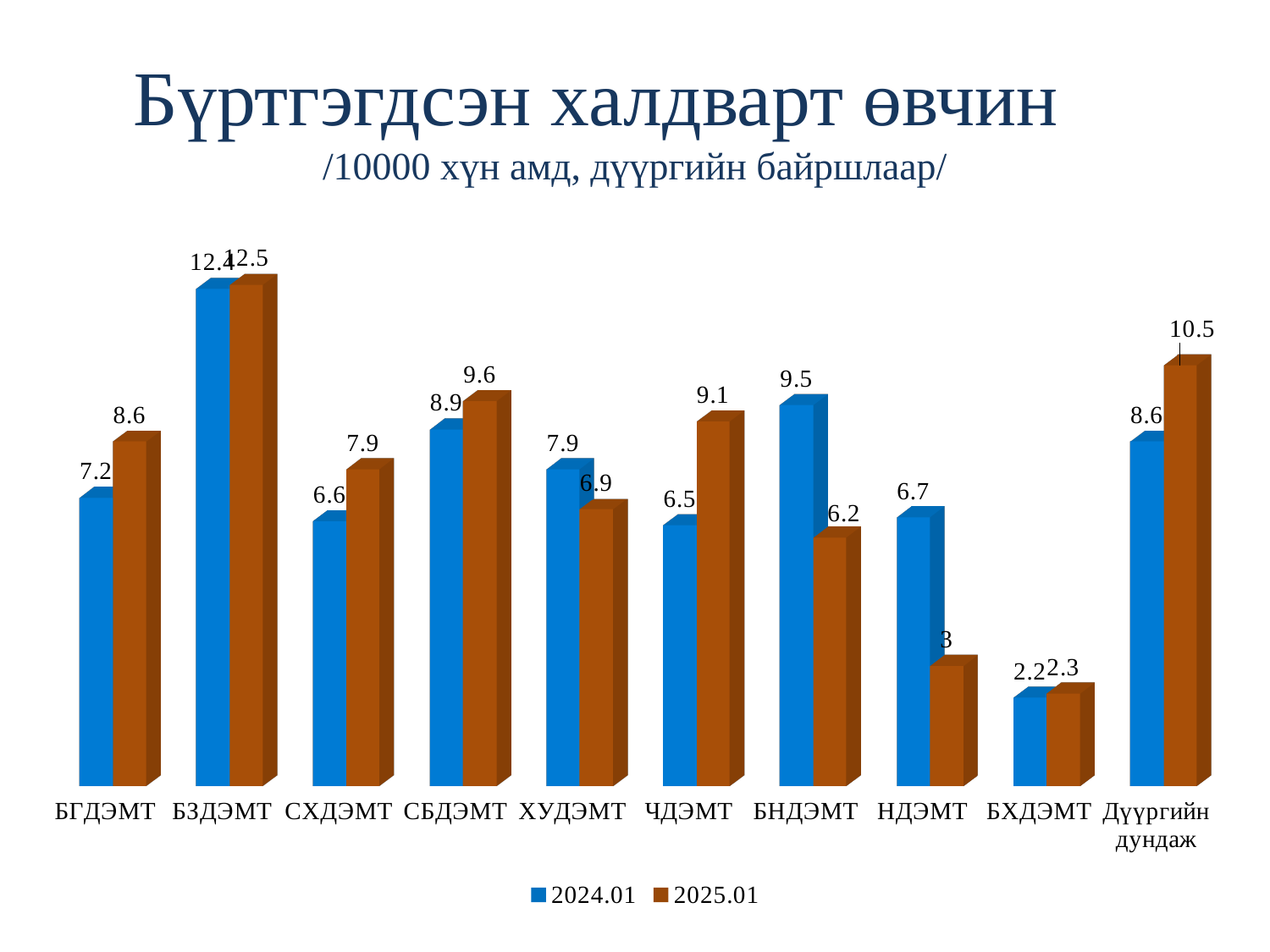

# Бүртгэгдсэн халдварт өвчин     /10000 хүн амд, дүүргийн байршлаар/

[unsupported chart]